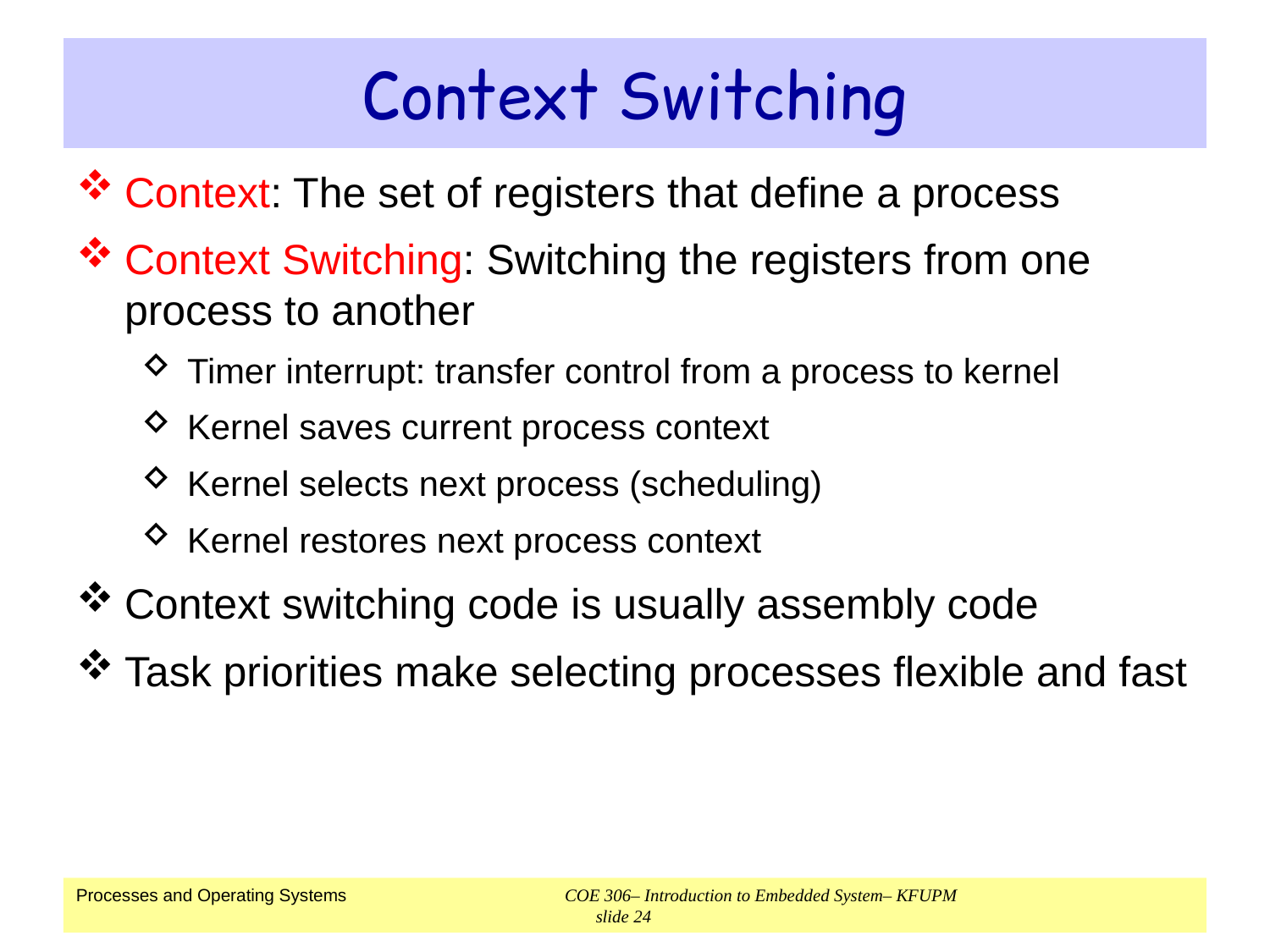

# Context Switching
Context: The set of registers that define a process
Context Switching: Switching the registers from one process to another
Timer interrupt: transfer control from a process to kernel
Kernel saves current process context
Kernel selects next process (scheduling)
Kernel restores next process context
Context switching code is usually assembly code
Task priorities make selecting processes flexible and fast